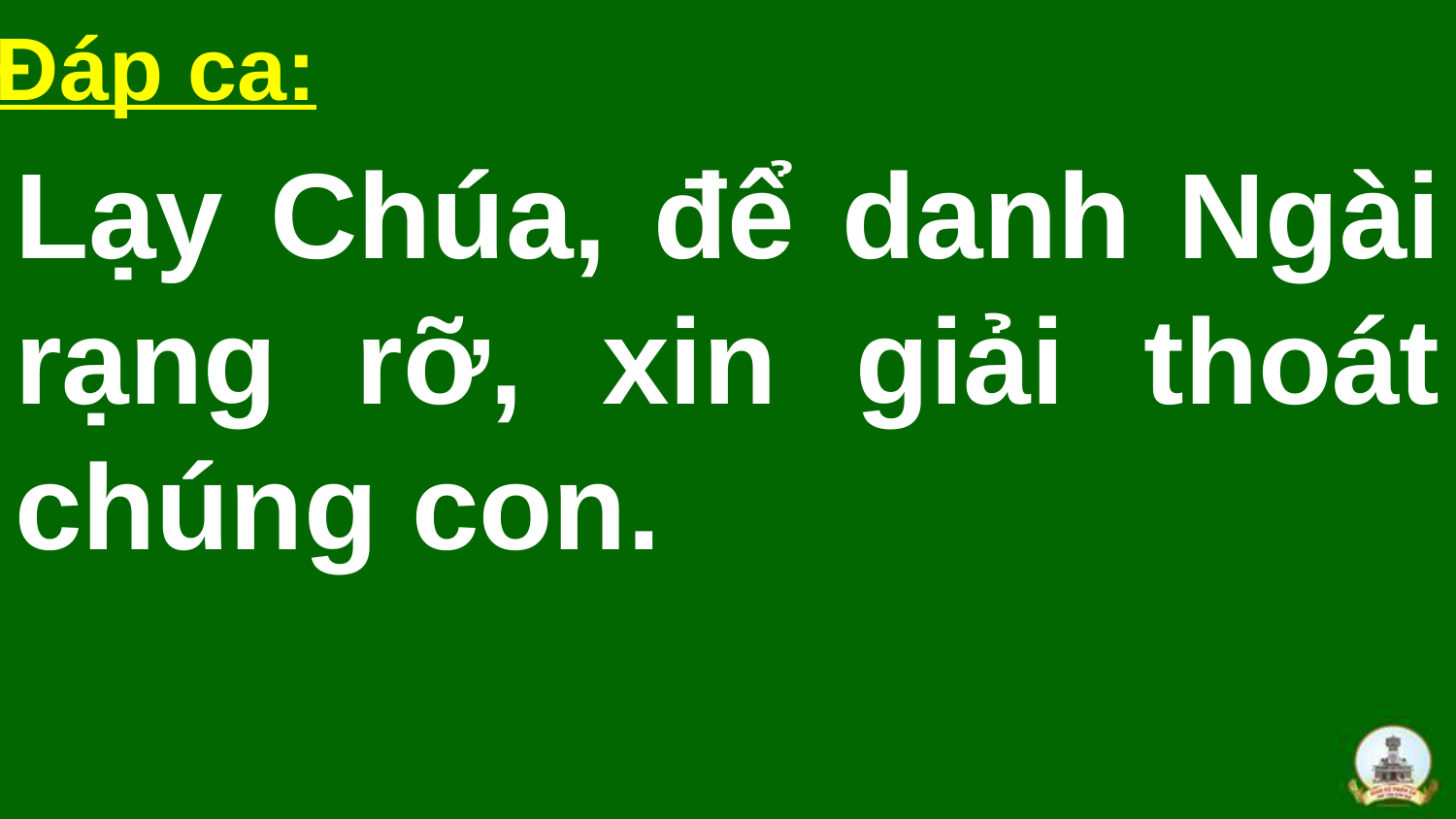

Đáp ca:
Lạy Chúa, để danh Ngài rạng rỡ, xin giải thoát chúng con.